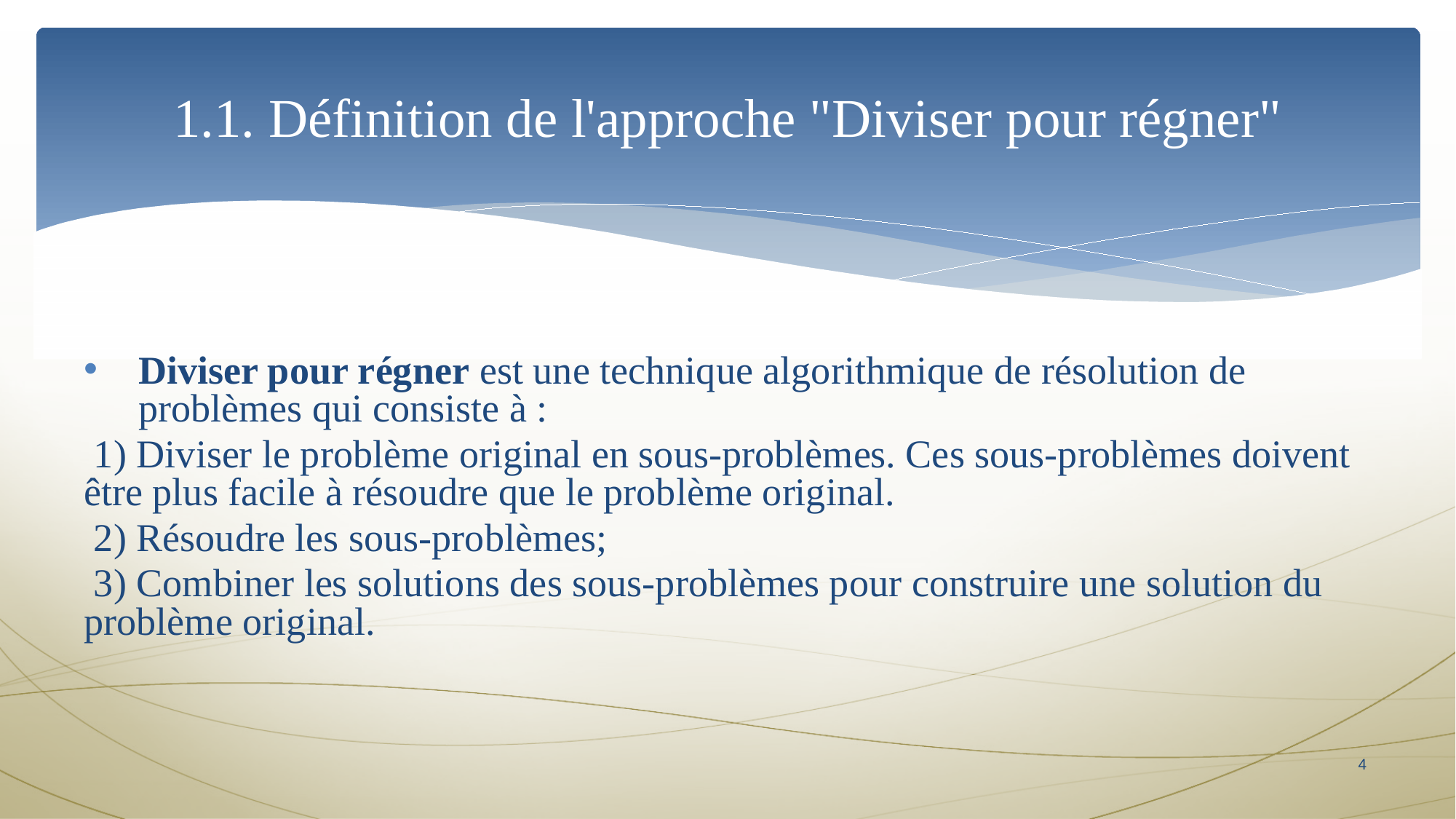

1.1. Définition de l'approche "Diviser pour régner"

Diviser pour régner est une technique algorithmique de résolution de problèmes qui consiste à :
 1) Diviser le problème original en sous-problèmes. Ces sous-problèmes doivent être plus facile à résoudre que le problème original.
 2) Résoudre les sous-problèmes;
 3) Combiner les solutions des sous-problèmes pour construire une solution du problème original.

4